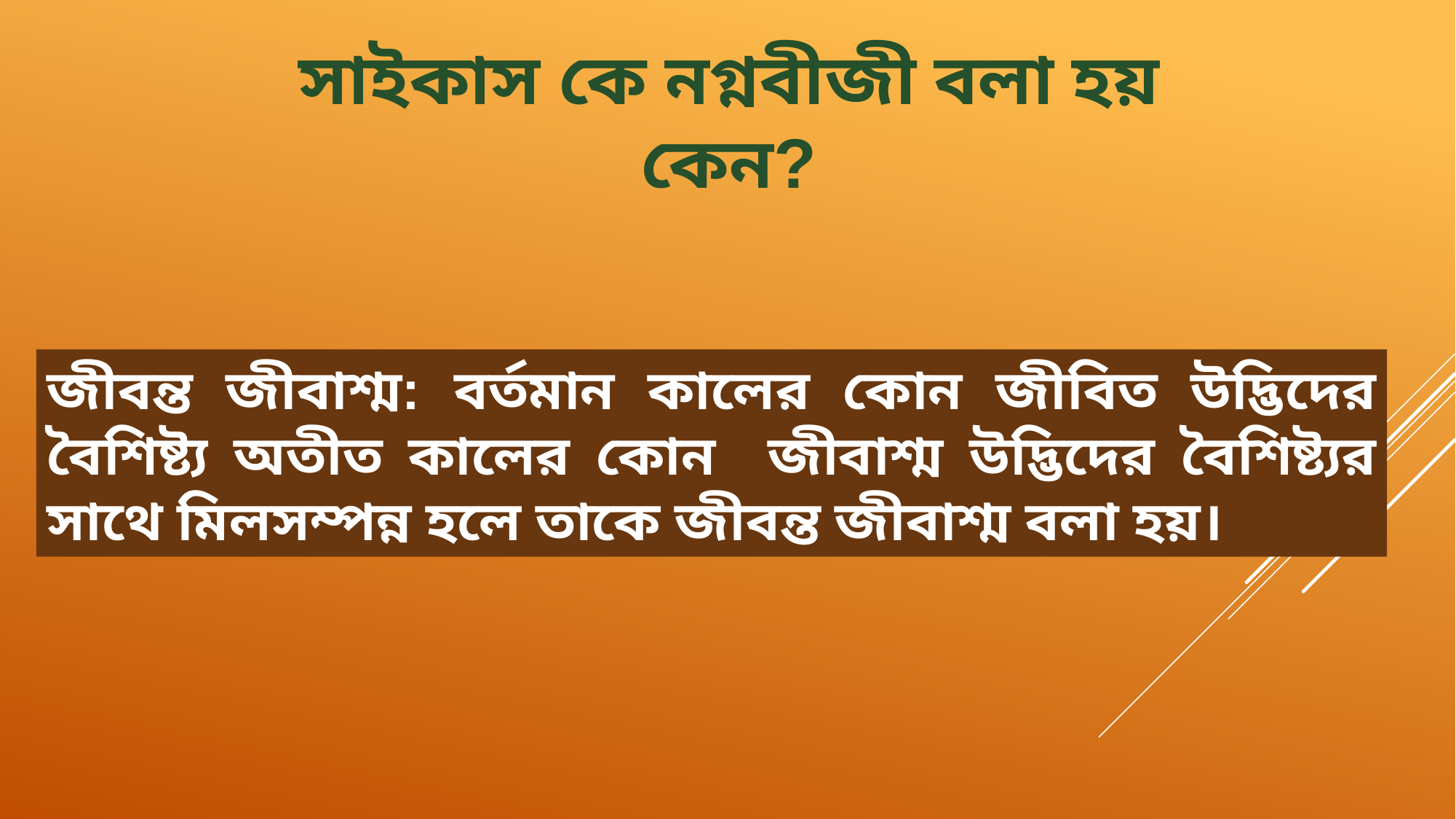

# সাইকাস কে নগ্নবীজী বলা হয় কেন?
জীবন্ত জীবাশ্ম: বর্তমান কালের কোন জীবিত উদ্ভিদের বৈশিষ্ট্য অতীত কালের কোন  জীবাশ্ম উদ্ভিদের বৈশিষ্ট্যর সাথে মিলসম্পন্ন হলে তাকে জীবন্ত জীবাশ্ম বলা হয়।